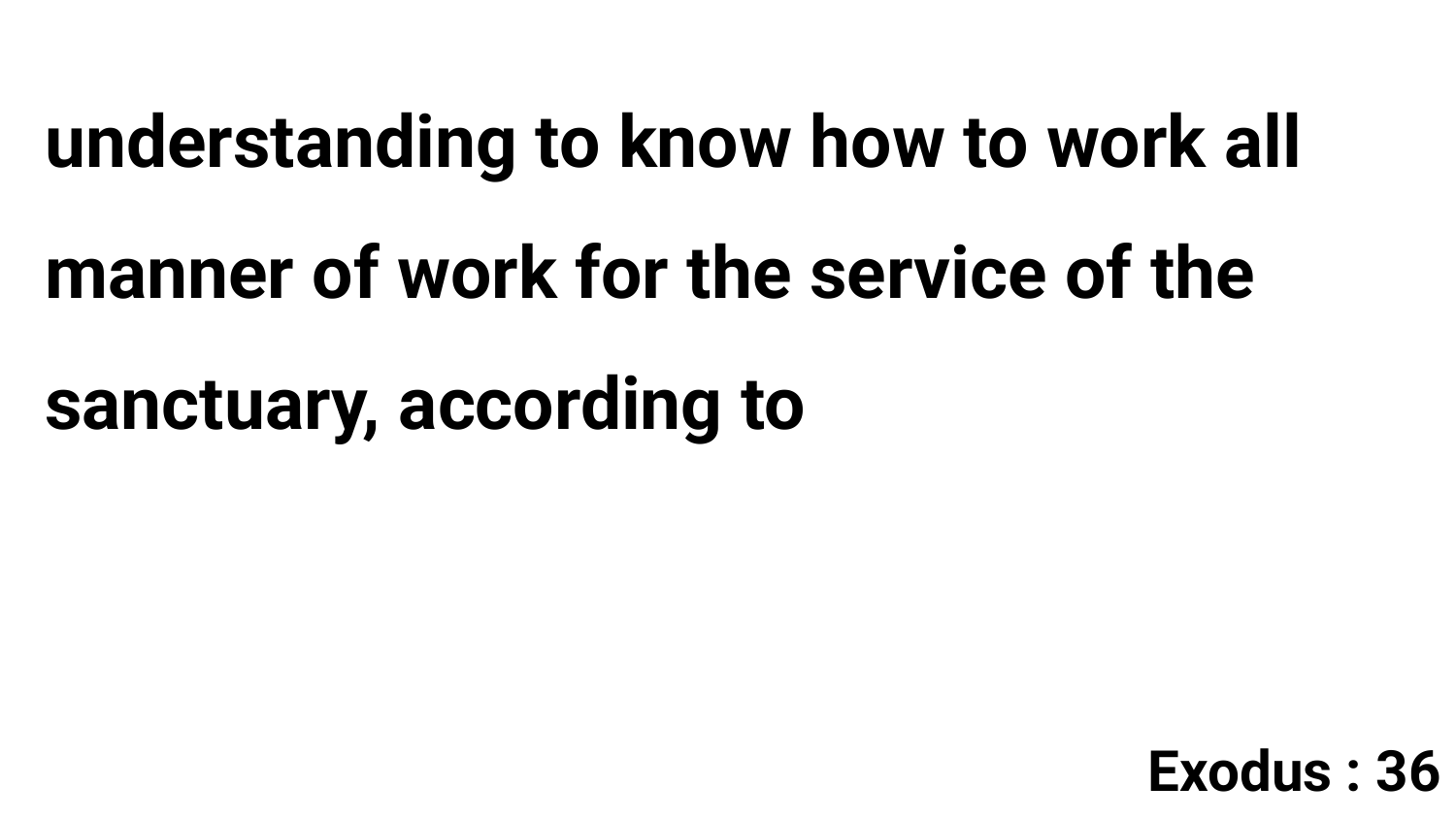

understanding to know how to work all manner of work for the service of the sanctuary, according to
Exodus : 36